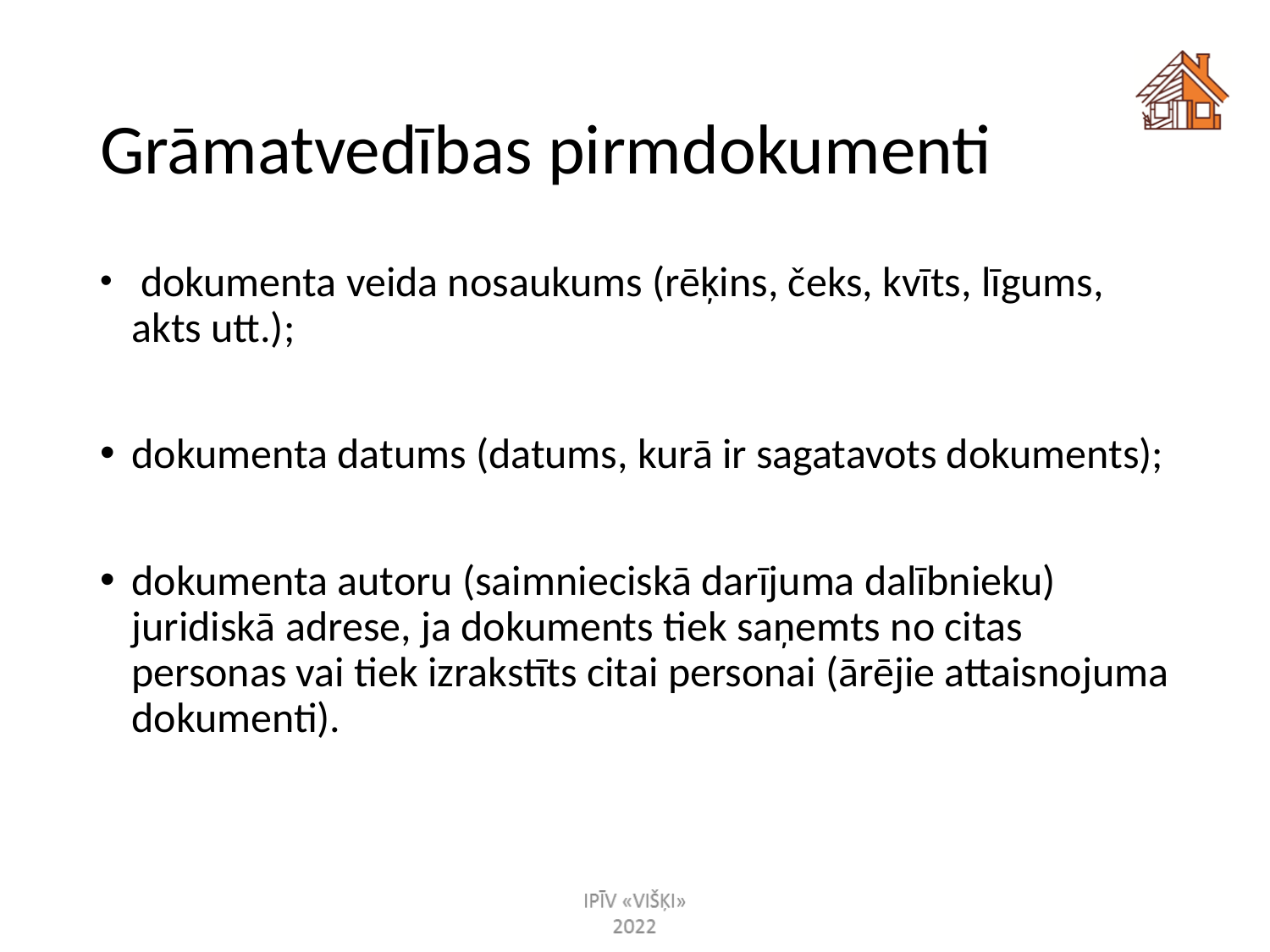

# Grāmatvedības pirmdokumenti
 dokumenta veida nosaukums (rēķins, čeks, kvīts, līgums, akts utt.);

dokumenta datums (datums, kurā ir sagatavots dokuments);

dokumenta autoru (saimnieciskā darījuma dalībnieku) juridiskā adrese, ja dokuments tiek saņemts no citas personas vai tiek izrakstīts citai personai (ārējie attaisnojuma dokumenti).